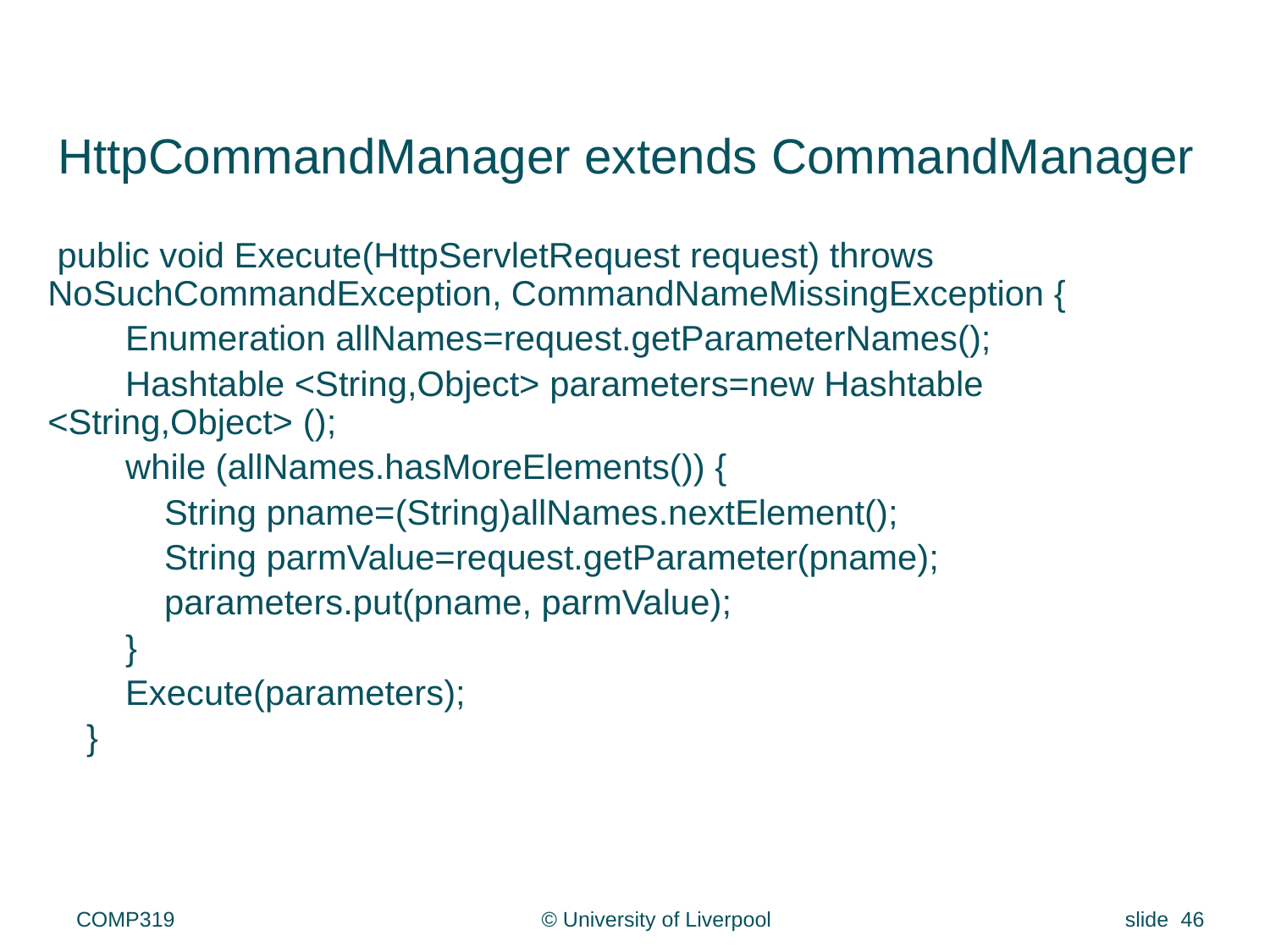

# HttpCommandManager extends CommandManager
 public void Execute(HttpServletRequest request) throws NoSuchCommandException, CommandNameMissingException {
        Enumeration allNames=request.getParameterNames();
        Hashtable <String,Object> parameters=new Hashtable <String,Object> ();
        while (allNames.hasMoreElements()) {
            String pname=(String)allNames.nextElement();
            String parmValue=request.getParameter(pname);
            parameters.put(pname, parmValue);
        }
        Execute(parameters);
    }
COMP319
© University of Liverpool
slide  46